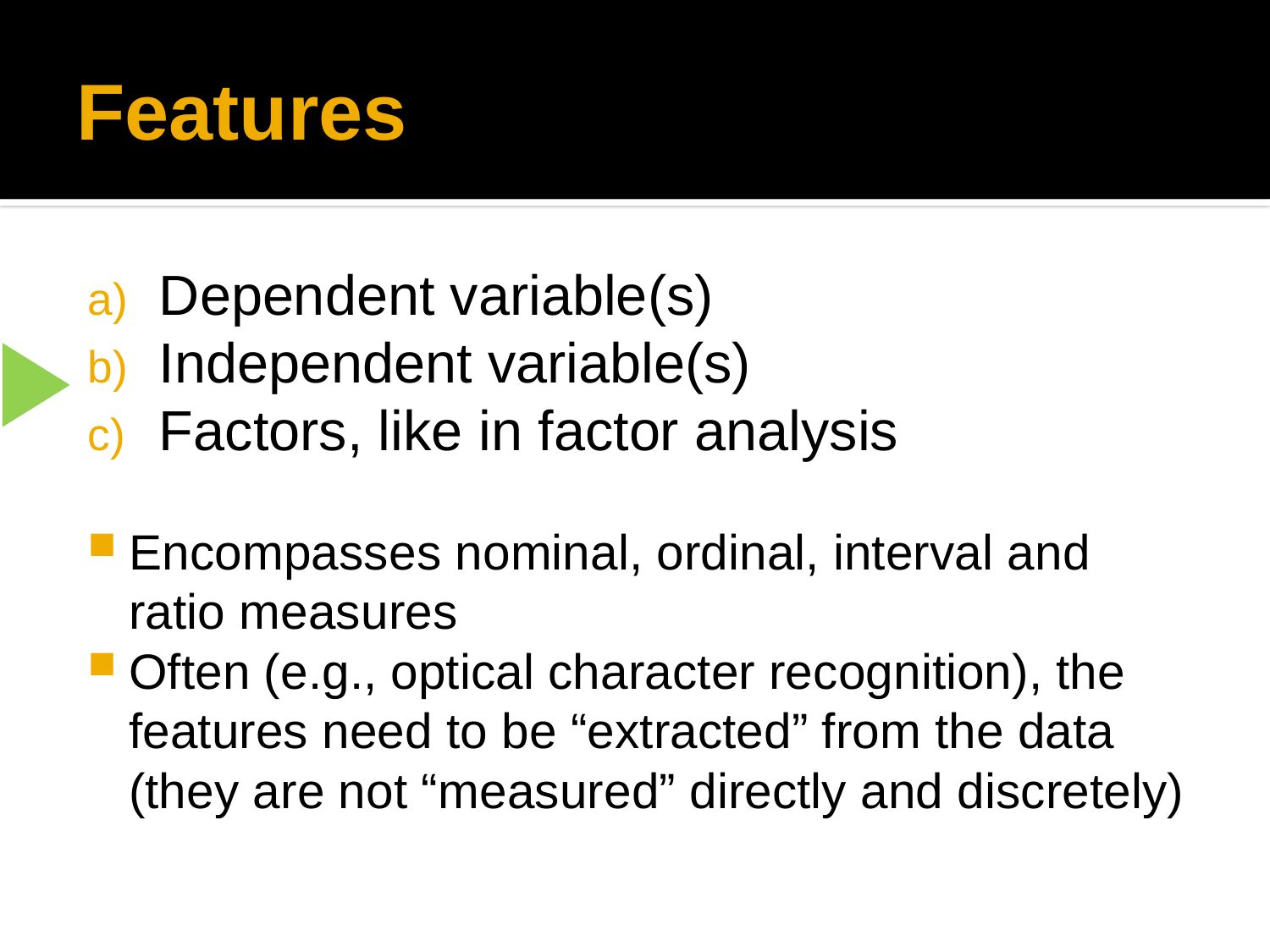

# Features
Dependent variable(s)
Independent variable(s)
Factors, like in factor analysis
▶
Encompasses nominal, ordinal, interval and ratio measures
Often (e.g., optical character recognition), the features need to be “extracted” from the data (they are not “measured” directly and discretely)